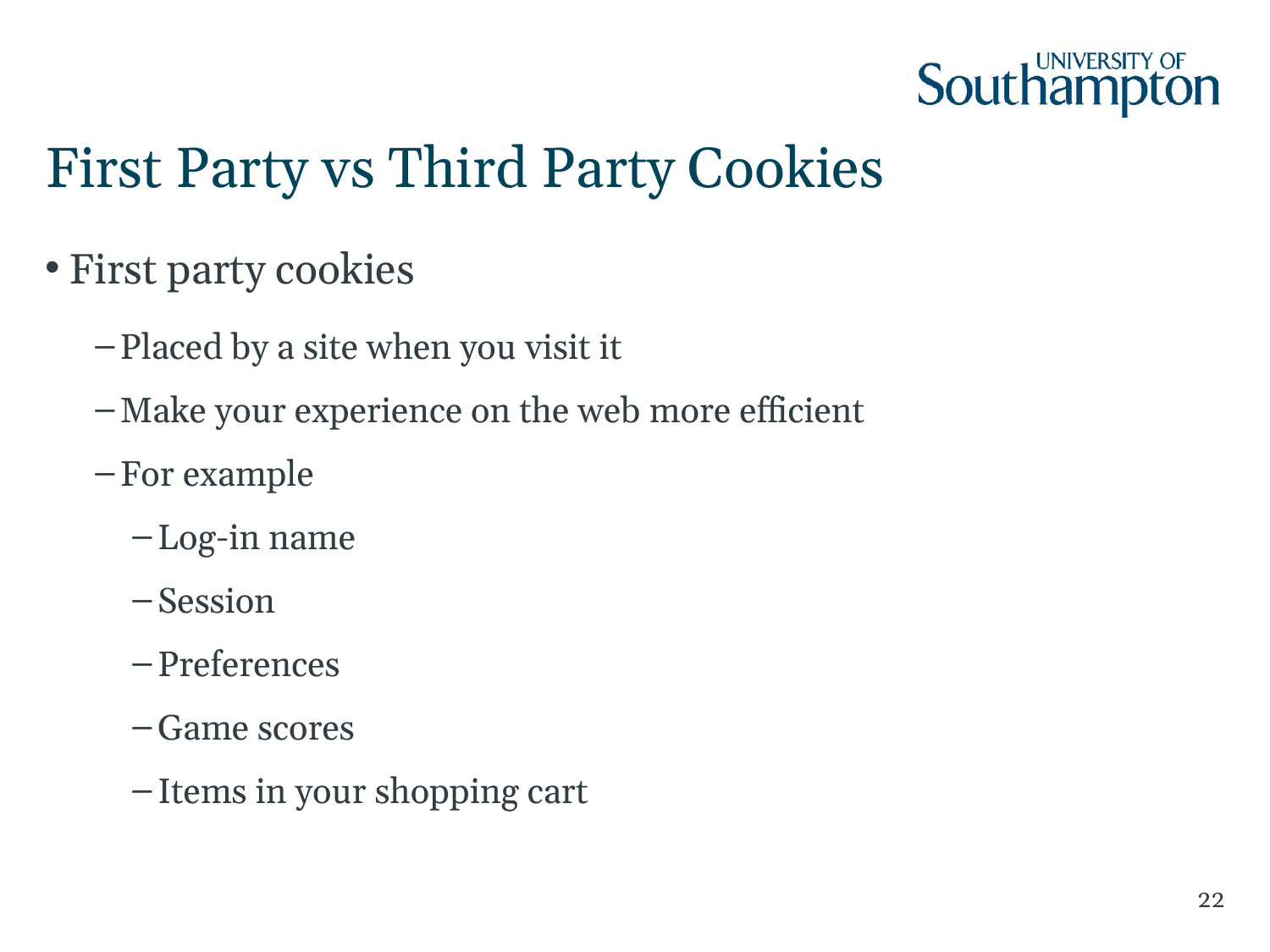

# First Party vs Third Party Cookies
First party cookies
Placed by a site when you visit it
Make your experience on the web more efficient
For example
Log-in name
Session
Preferences
Game scores
Items in your shopping cart

22